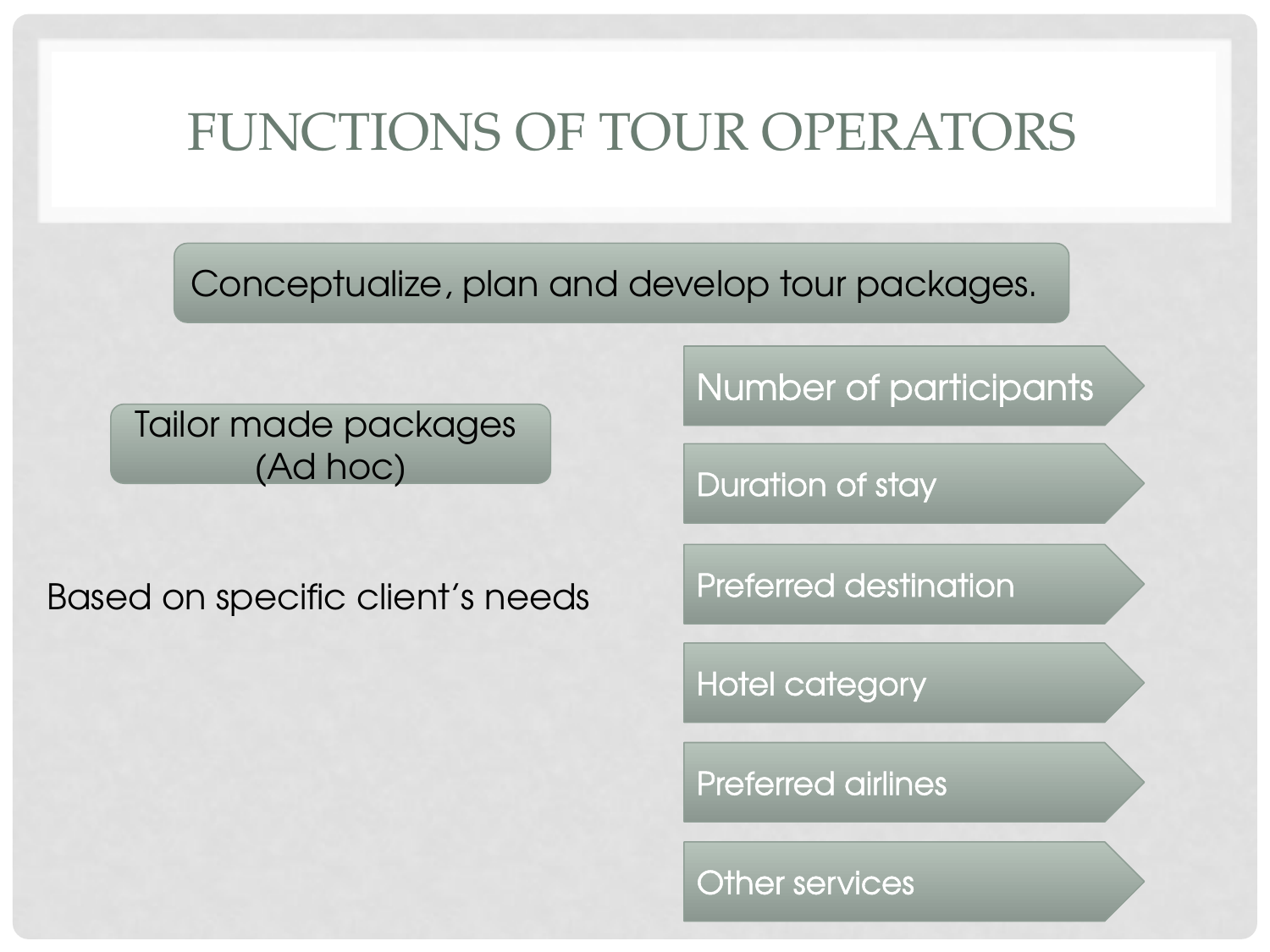

# Functions of tour operators
Conceptualize, plan and develop tour packages.
Number of participants
Tailor made packages
(Ad hoc)
Duration of stay
Preferred destination
Based on specific client’s needs
Hotel category
Preferred airlines
Other services